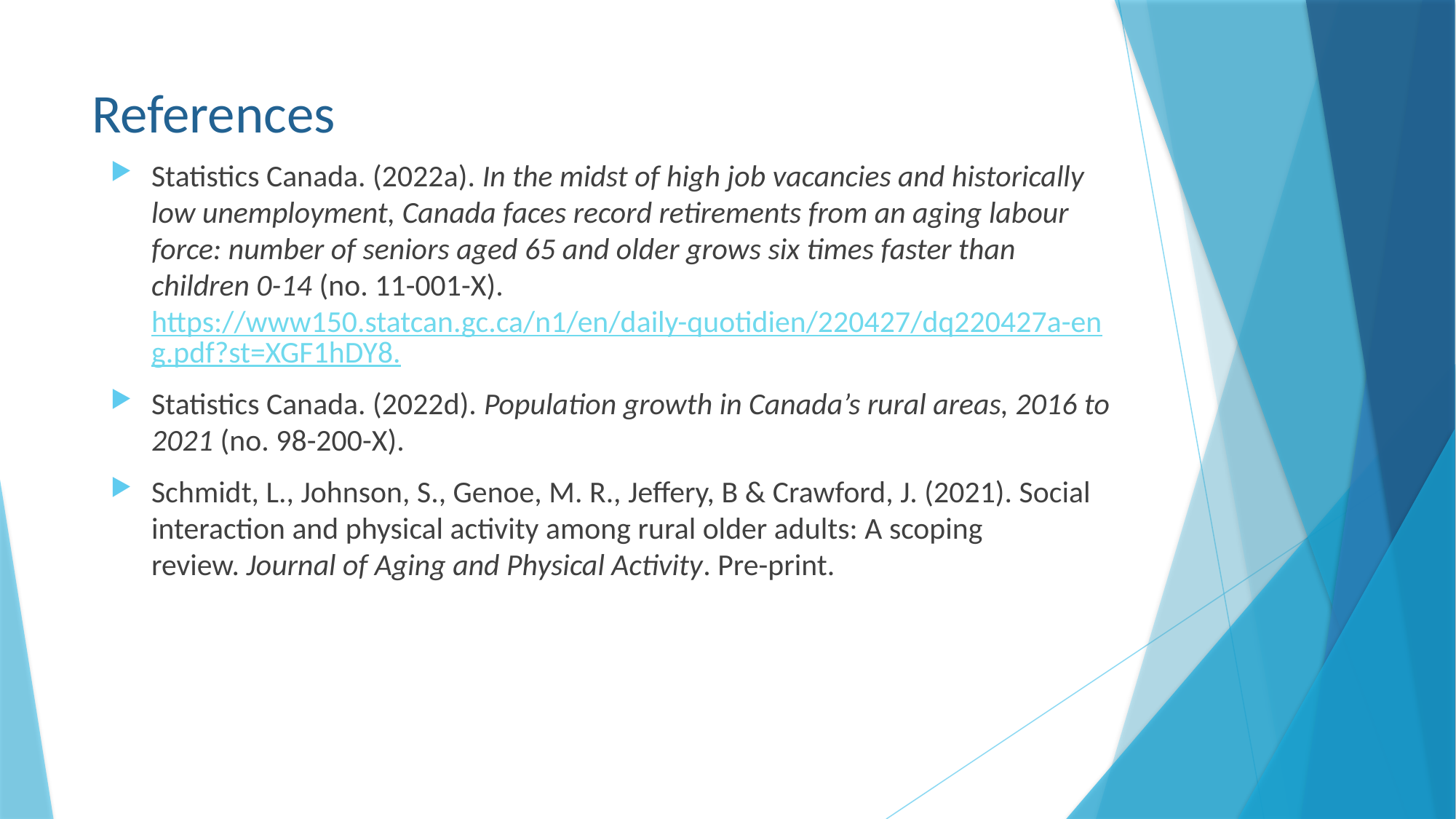

# References
Statistics Canada. (2022a). In the midst of high job vacancies and historically low unemployment, Canada faces record retirements from an aging labour force: number of seniors aged 65 and older grows six times faster than children 0-14 (no. 11-001-X). https://www150.statcan.gc.ca/n1/en/daily-quotidien/220427/dq220427a-eng.pdf?st=XGF1hDY8.
Statistics Canada. (2022d). Population growth in Canada’s rural areas, 2016 to 2021 (no. 98-200-X).
Schmidt, L., Johnson, S., Genoe, M. R., Jeffery, B & Crawford, J. (2021). Social interaction and physical activity among rural older adults: A scoping review. Journal of Aging and Physical Activity. Pre-print.